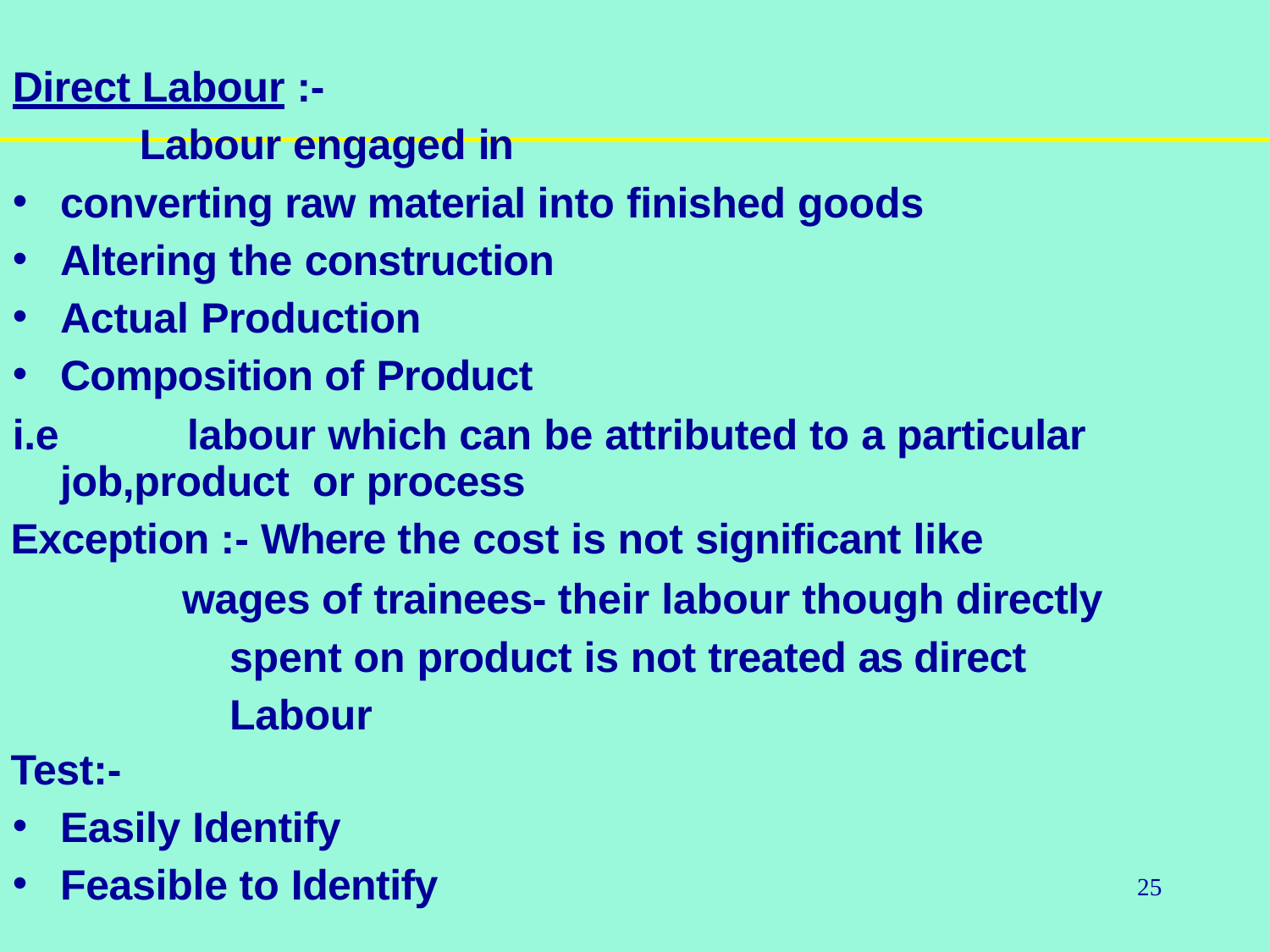

Direct Labour :-
Labour engaged in
converting raw material into finished goods
Altering the construction
Actual Production
Composition of Product
i.e		labour which can be attributed to a particular job,product  or process
Exception :- Where the cost is not significant like
wages of trainees- their labour though directly  spent on product is not treated as direct Labour
Test:-
Easily Identify
Feasible to Identify

25